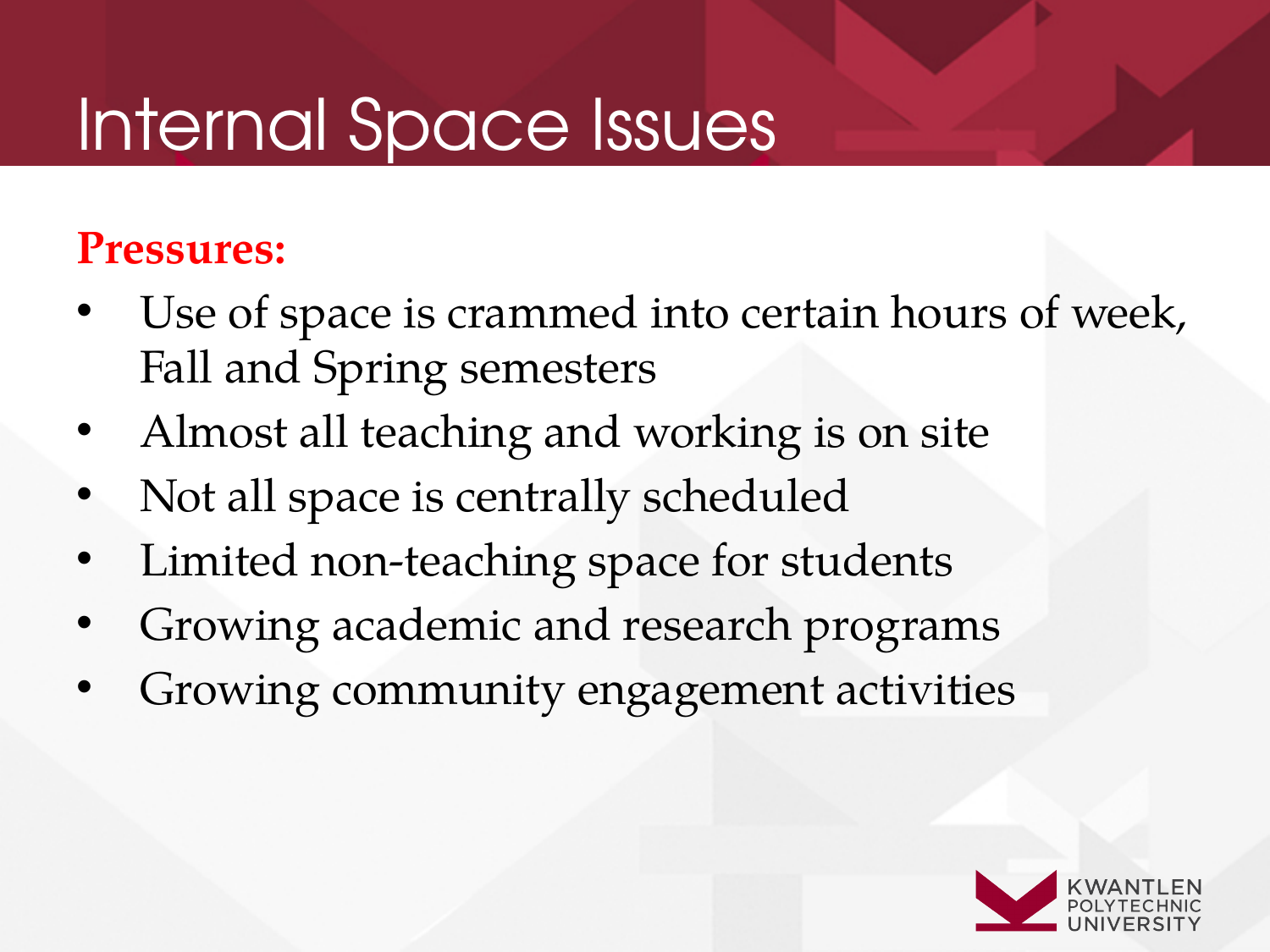

# Internal Space Issues
Pressures:
Use of space is crammed into certain hours of week, Fall and Spring semesters
Almost all teaching and working is on site
Not all space is centrally scheduled
Limited non-teaching space for students
Growing academic and research programs
Growing community engagement activities